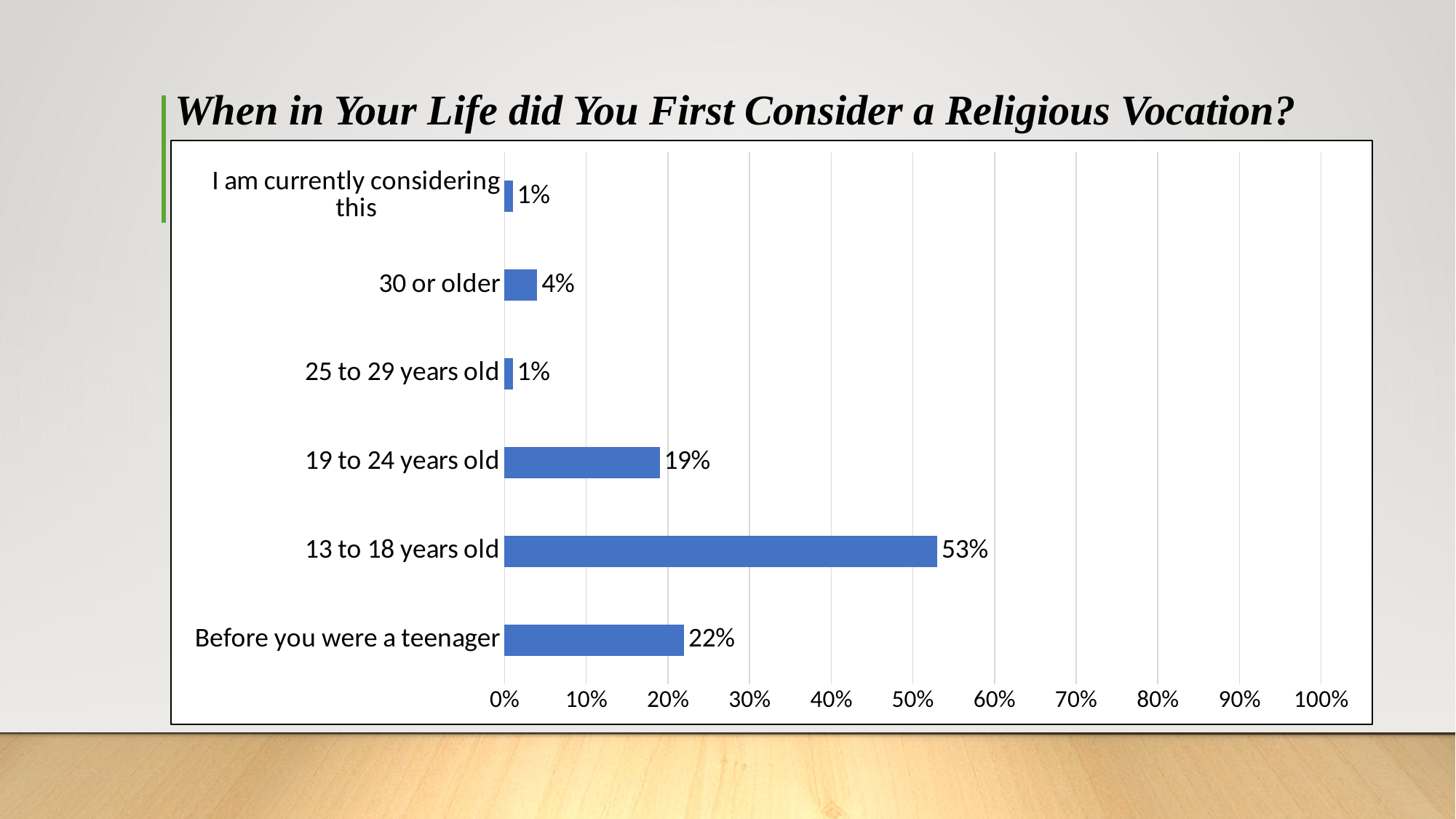

# When in Your Life did You First Consider a Religious Vocation?

### Chart

| Category | Male |
|---|---|
| Before you were a teenager | 0.22 |
| 13 to 18 years old | 0.53 |
| 19 to 24 years old | 0.19 |
| 25 to 29 years old | 0.01 |
| 30 or older | 0.04 |
| I am currently considering this | 0.01 |